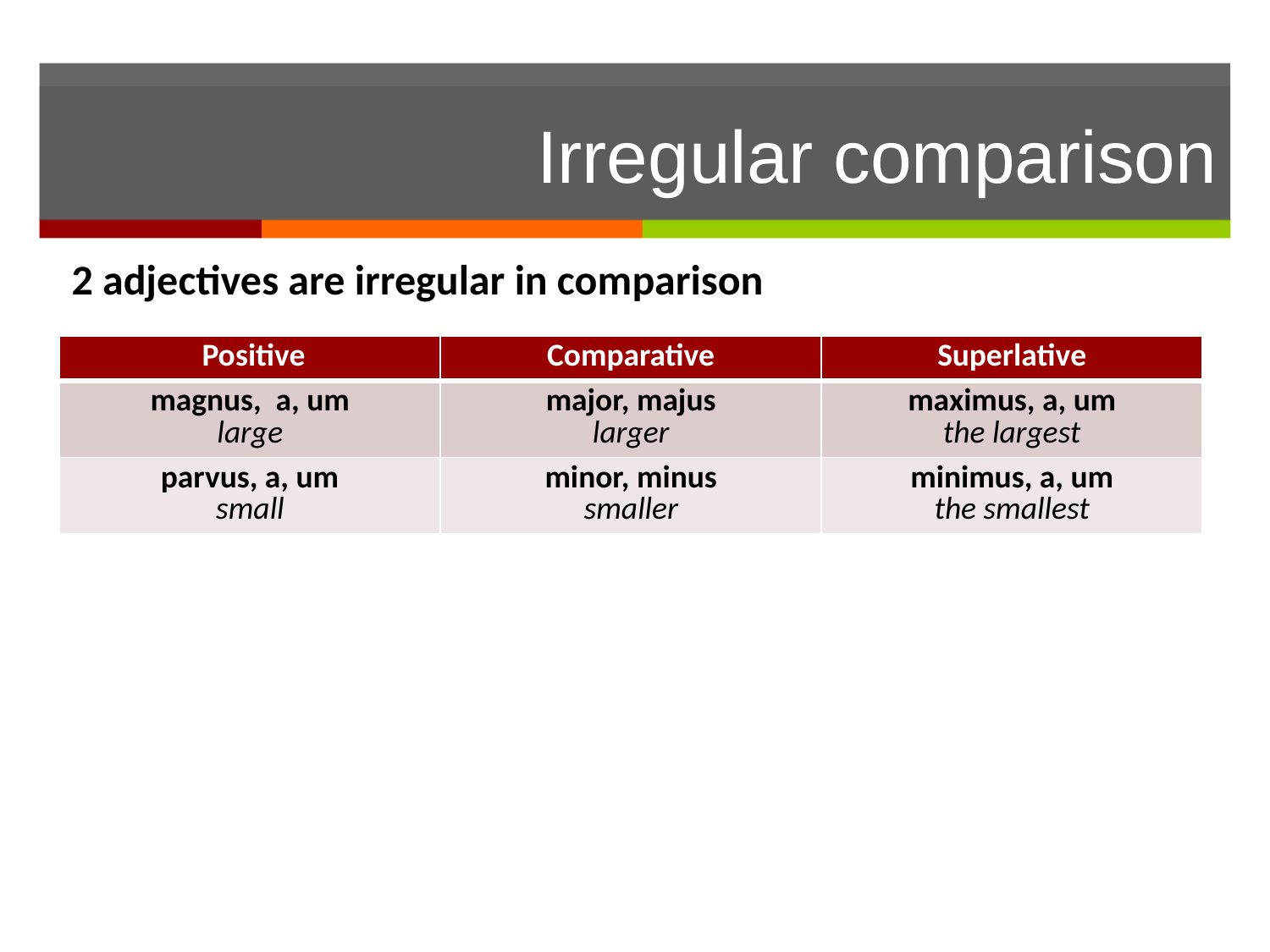

# Irregular comparison
2 adjectives are irregular in comparison
| Positive | Comparative | Superlative |
| --- | --- | --- |
| magnus, a, um large | major, majus larger | maximus, a, um the largest |
| parvus, a, um small | minor, minus smaller | minimus, a, um the smallest |